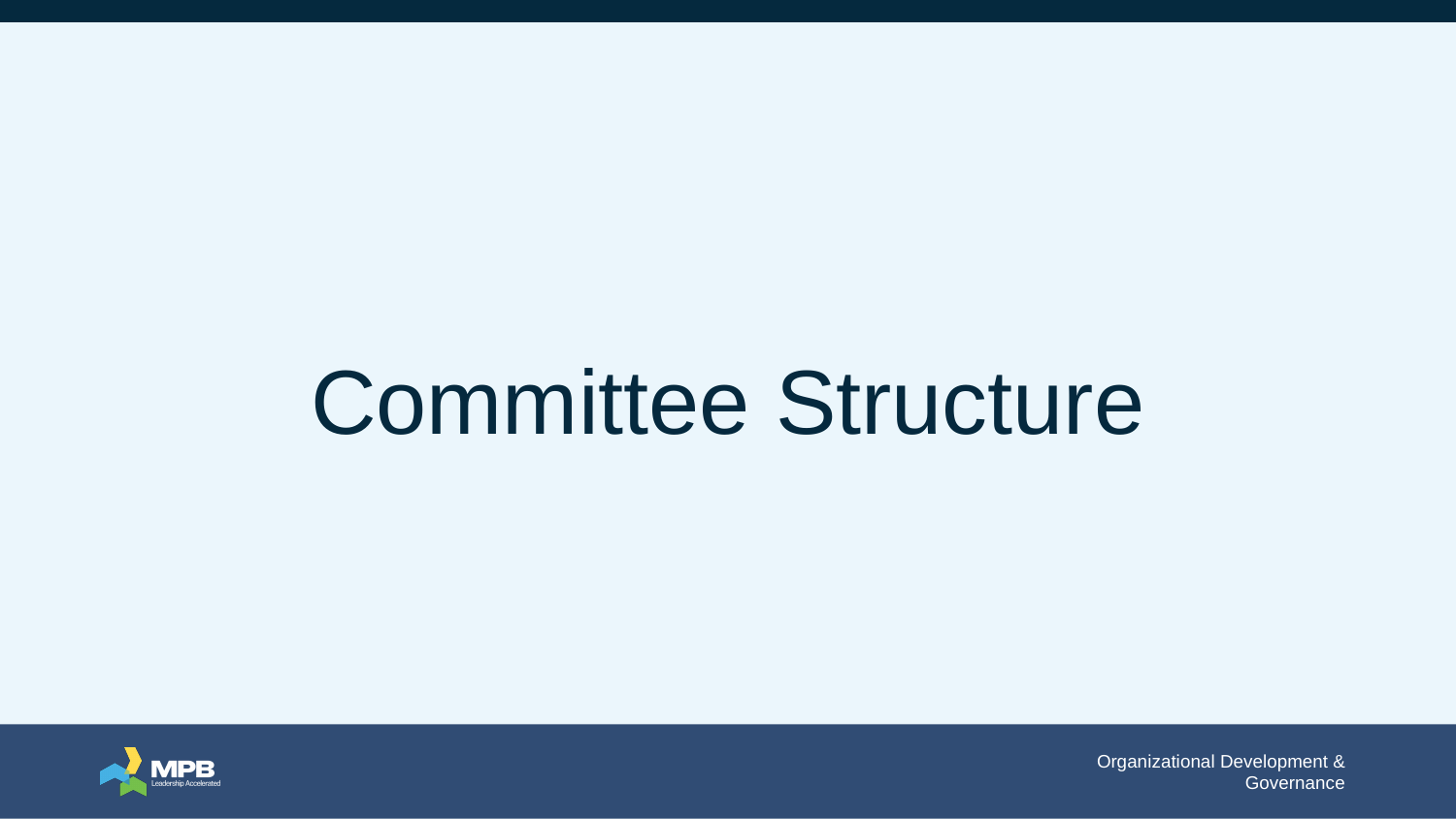

# Committee Structure
Organizational Development & Governance